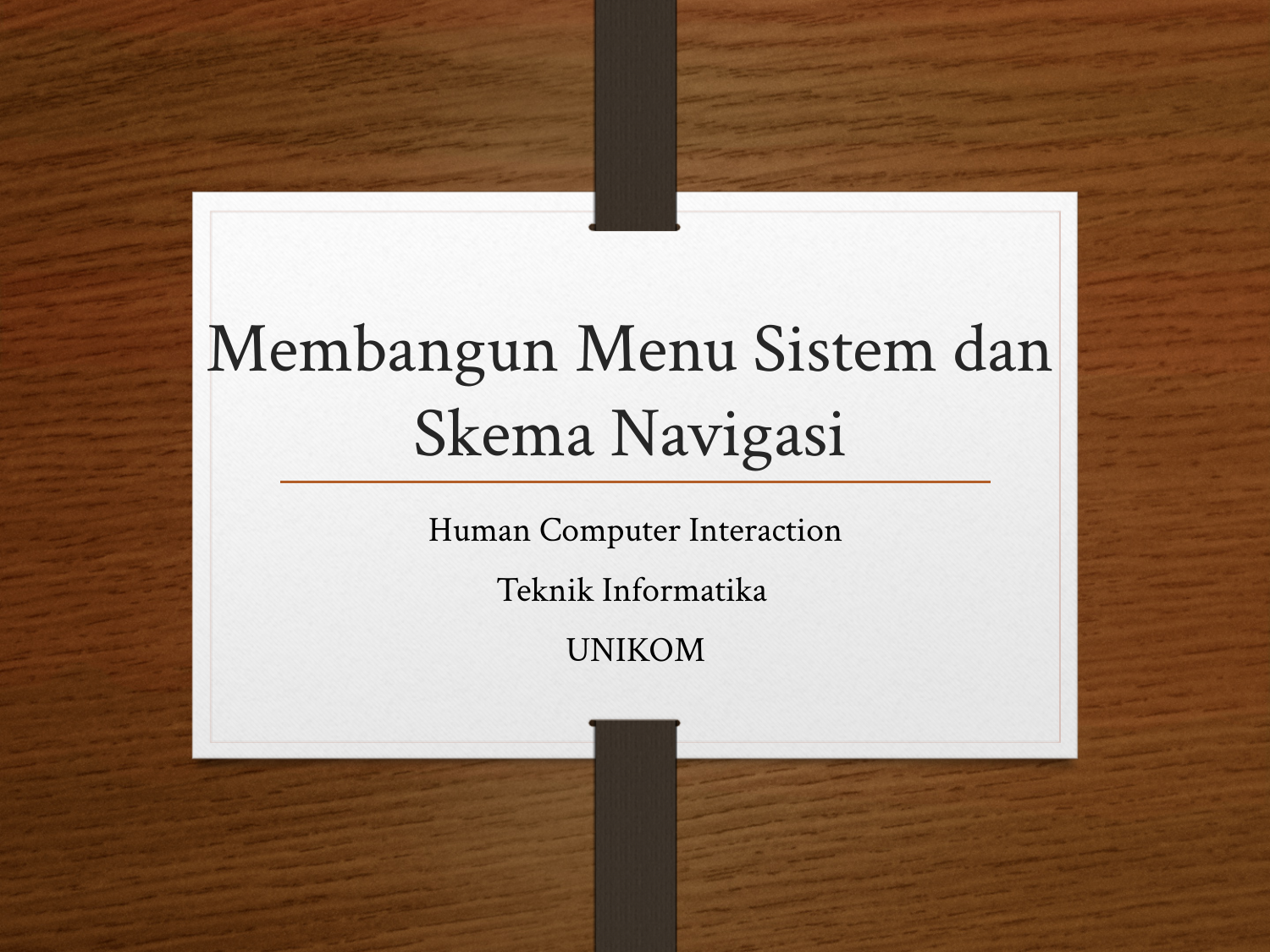

# Membangun Menu Sistem dan Skema Navigasi
Human Computer Interaction
Teknik Informatika
UNIKOM